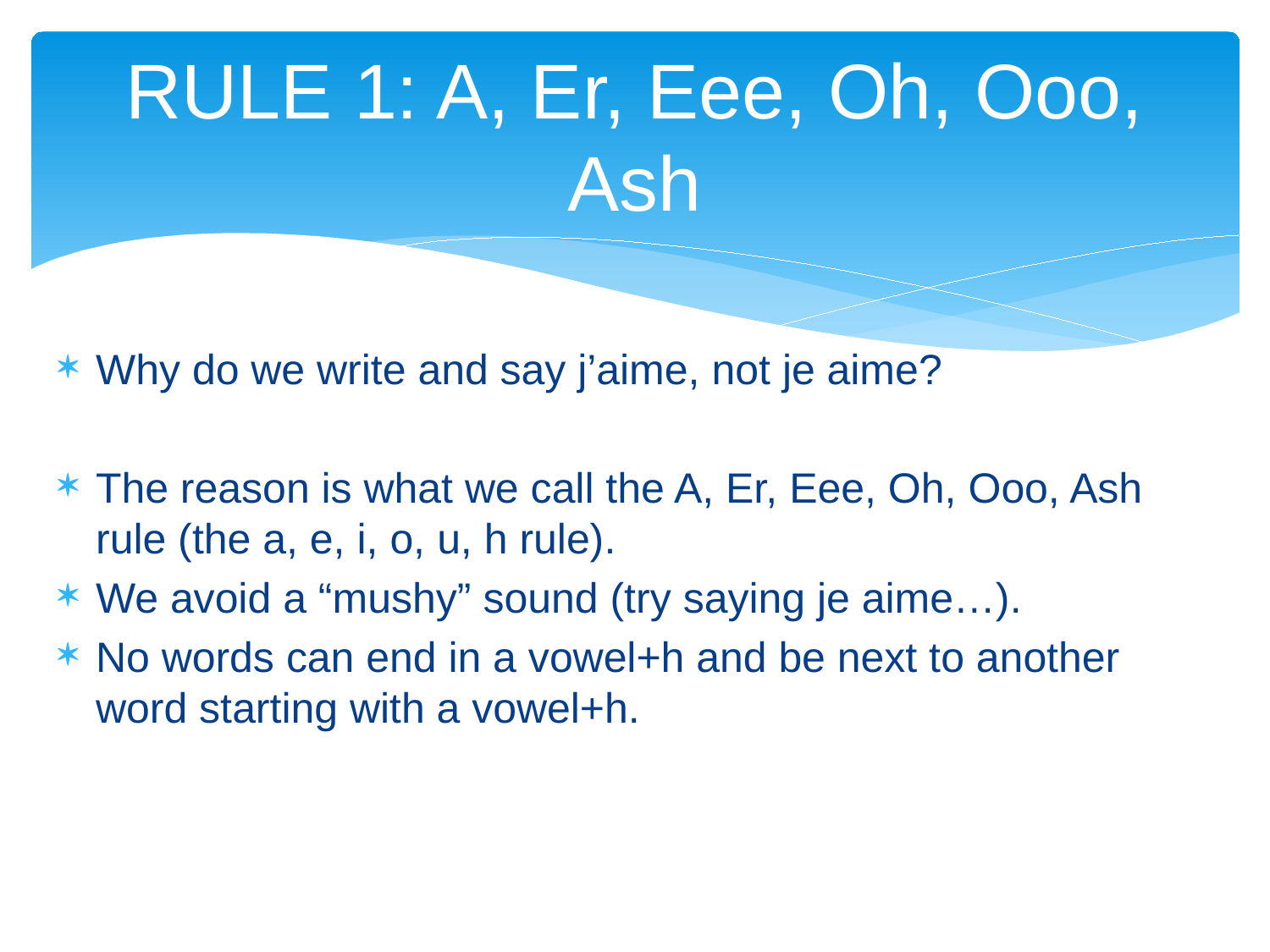

# RULE 1: A, Er, Eee, Oh, Ooo, Ash
Why do we write and say j’aime, not je aime?

The reason is what we call the A, Er, Eee, Oh, Ooo, Ash rule (the a, e, i, o, u, h rule).
We avoid a “mushy” sound (try saying je aime…).
No words can end in a vowel+h and be next to another word starting with a vowel+h.